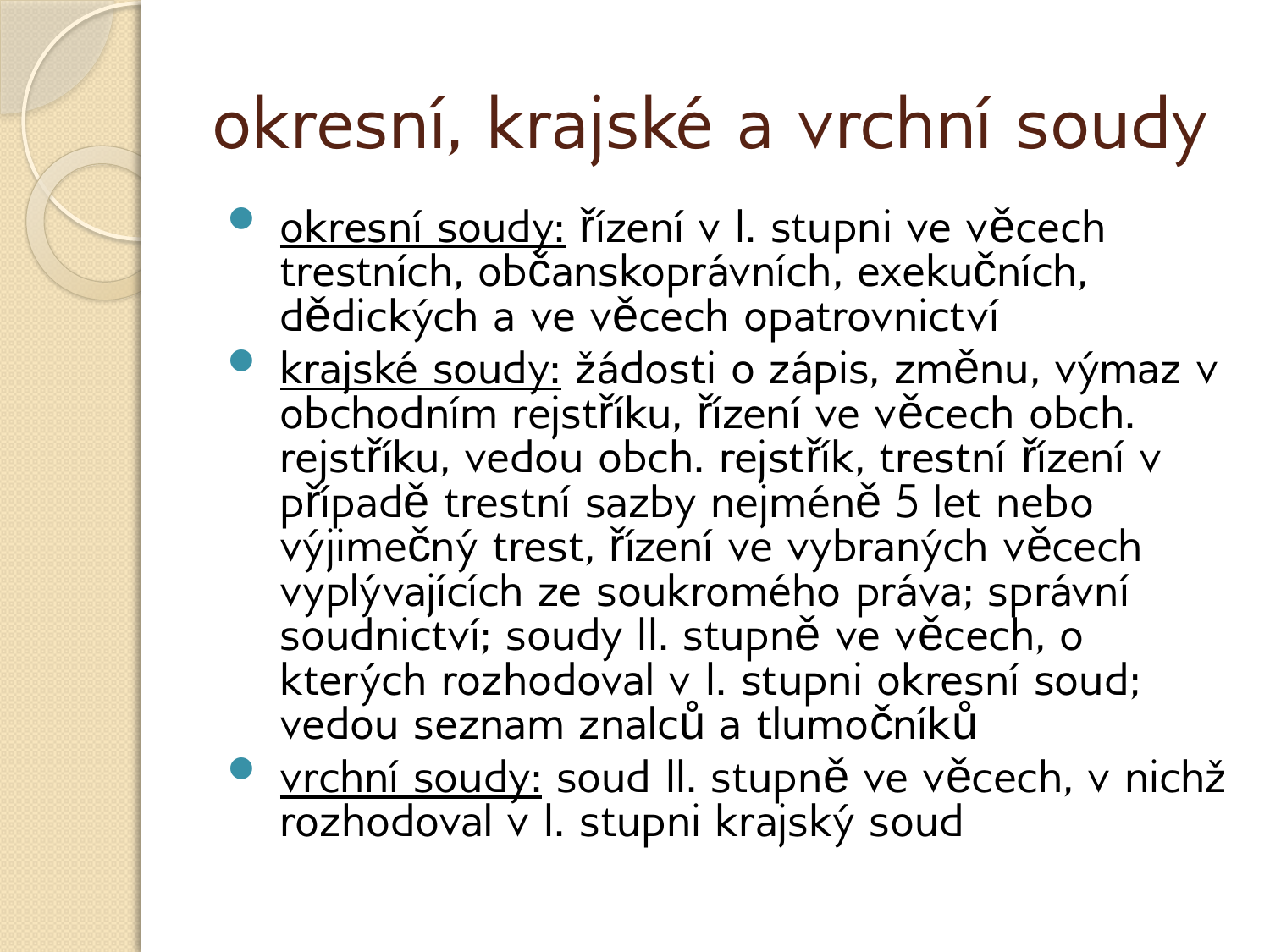

# okresní, krajské a vrchní soudy
okresní soudy: řízení v I. stupni ve věcech trestních, občanskoprávních, exekučních, dědických a ve věcech opatrovnictví
krajské soudy: žádosti o zápis, změnu, výmaz v obchodním rejstříku, řízení ve věcech obch. rejstříku, vedou obch. rejstřík, trestní řízení v případě trestní sazby nejméně 5 let nebo výjimečný trest, řízení ve vybraných věcech vyplývajících ze soukromého práva; správní soudnictví; soudy II. stupně ve věcech, o kterých rozhodoval v I. stupni okresní soud; vedou seznam znalců a tlumočníků
vrchní soudy: soud II. stupně ve věcech, v nichž rozhodoval v I. stupni krajský soud